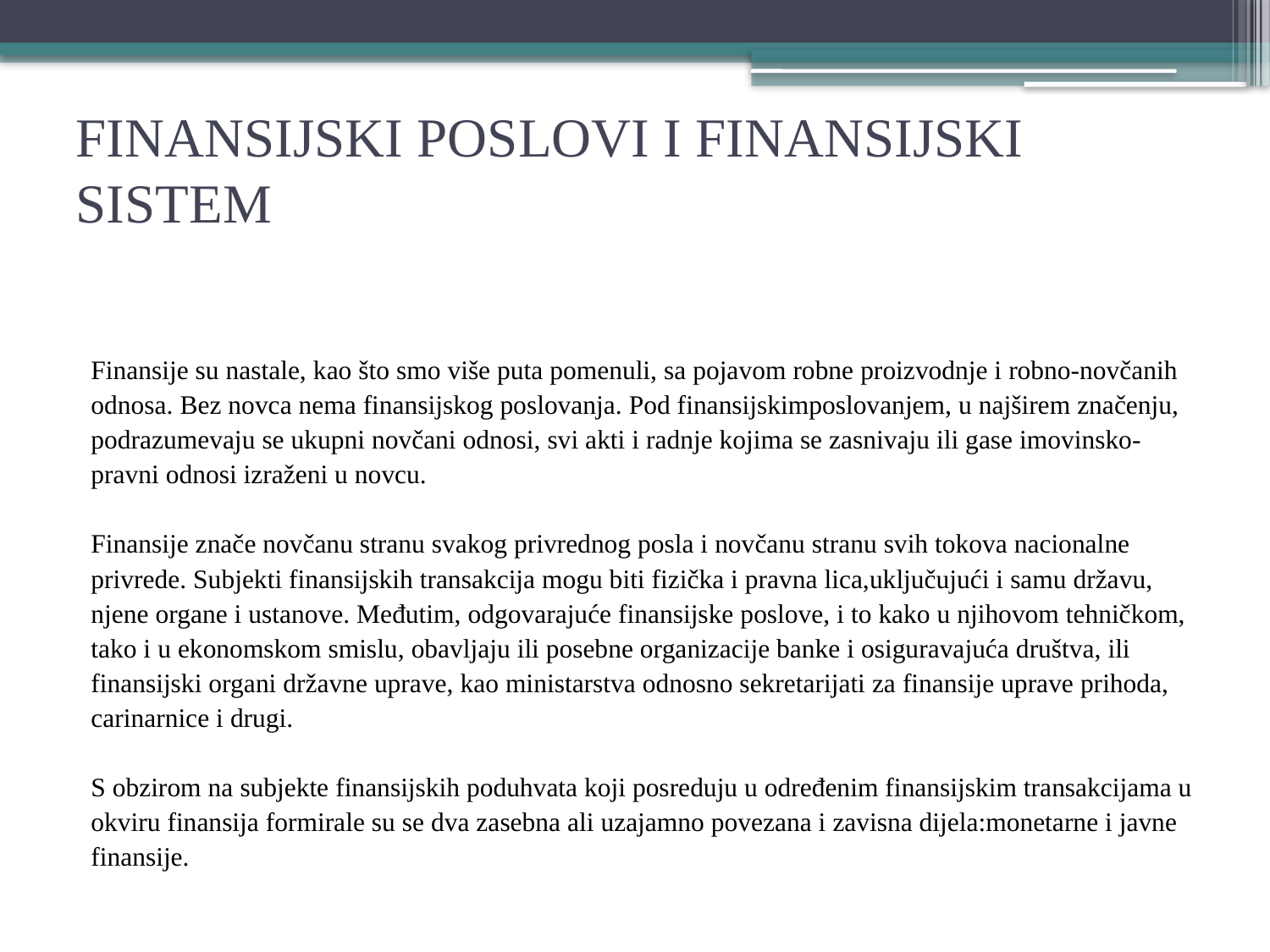

# FINANSIJSKI POSLOVI I FINANSIJSKI SISTEM

Finansije su nastale, kao što smo više puta pomenuli, sa pojavom robne proizvodnje i robno-novčanih
odnosa. Bez novca nema finansijskog poslovanja. Pod finansijskimposlovanjem, u najširem značenju,
podrazumevaju se ukupni novčani odnosi, svi akti i radnje kojima se zasnivaju ili gase imovinsko-
pravni odnosi izraženi u novcu.

Finansije znače novčanu stranu svakog privrednog posla i novčanu stranu svih tokova nacionalne
privrede. Subjekti finansijskih transakcija mogu biti fizička i pravna lica,uključujući i samu državu,
njene organe i ustanove. Međutim, odgovarajuće finansijske poslove, i to kako u njihovom tehničkom,
tako i u ekonomskom smislu, obavljaju ili posebne organizacije banke i osiguravajuća društva, ili
finansijski organi državne uprave, kao ministarstva odnosno sekretarijati za finansije uprave prihoda,
carinarnice i drugi.

S obzirom na subjekte finansijskih poduhvata koji posreduju u određenim finansijskim transakcijama u
okviru finansija formirale su se dva zasebna ali uzajamno povezana i zavisna dijela:monetarne i javne
finansije.